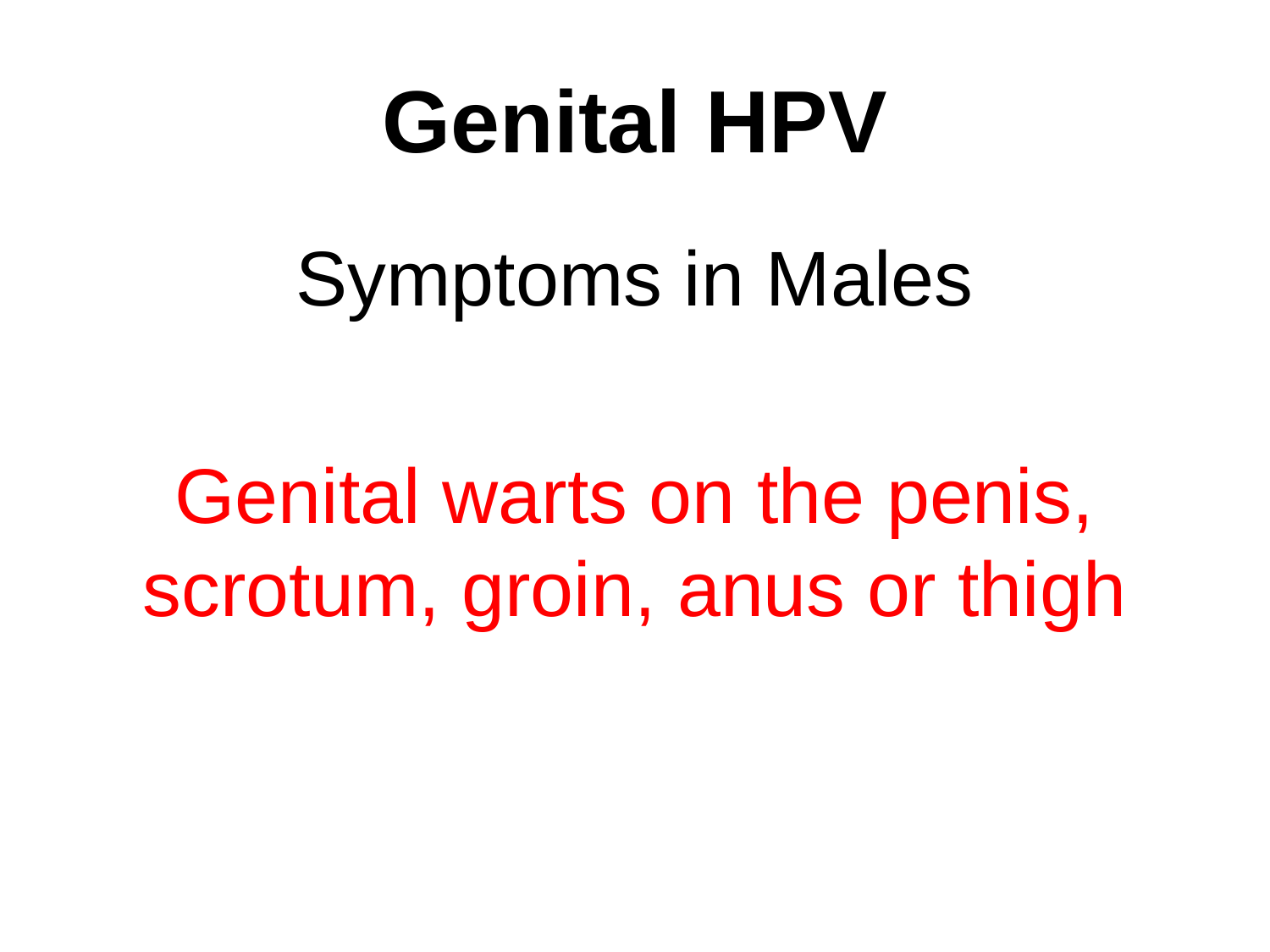

# Genital HPV
Symptoms in Males

Genital warts on the penis, scrotum, groin, anus or thigh